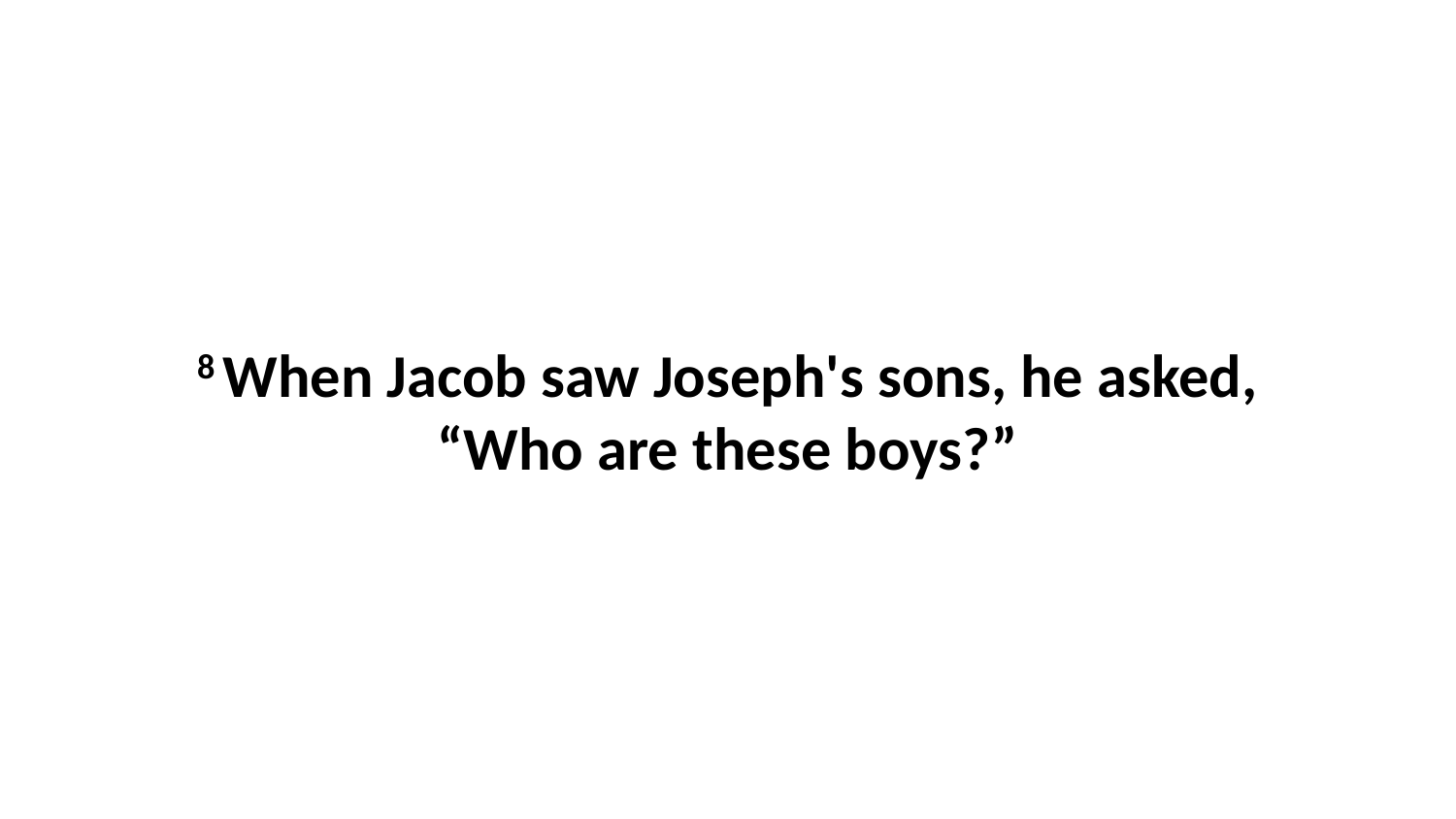

8 When Jacob saw Joseph's sons, he asked, “Who are these boys?”